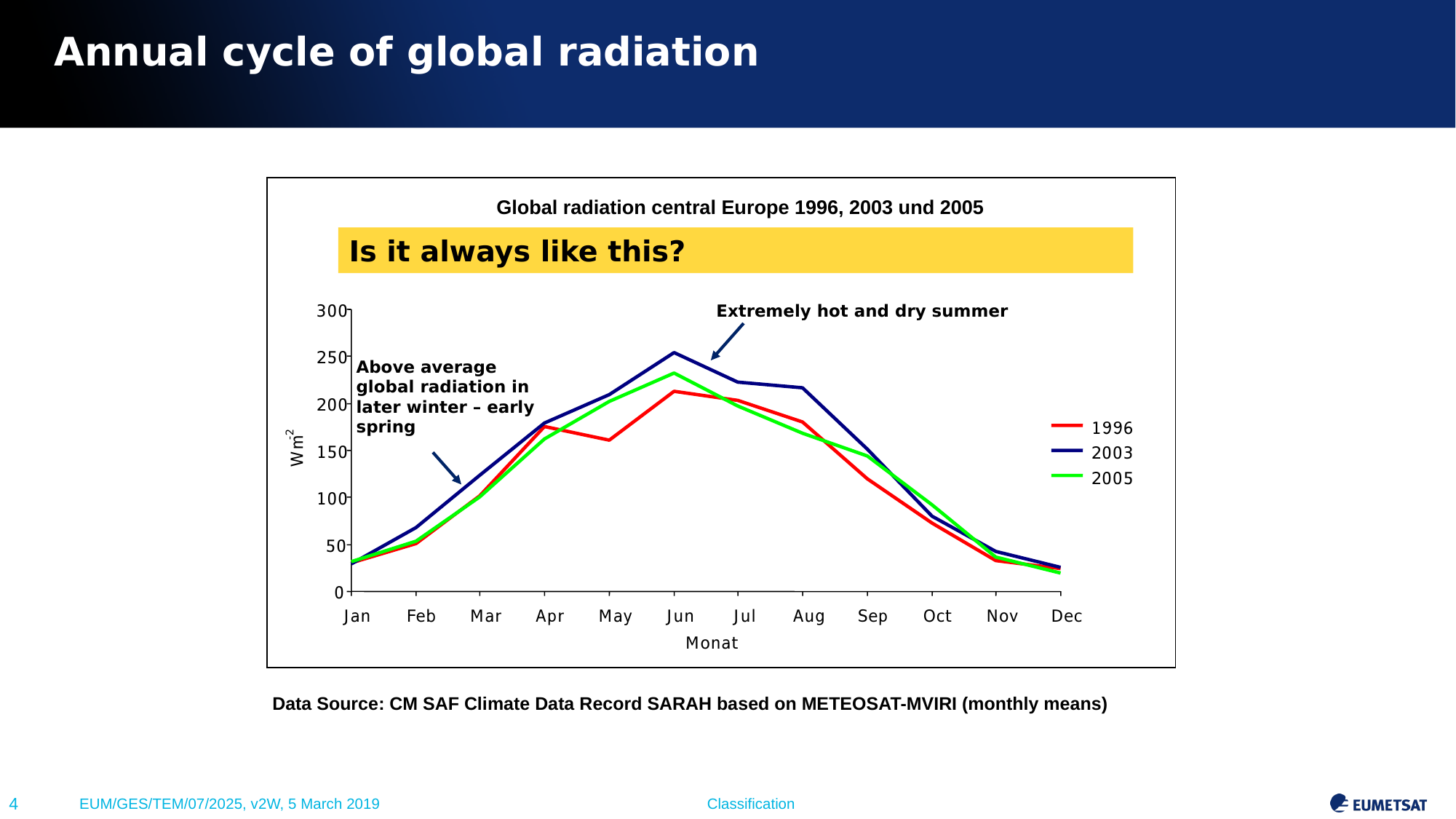

Annual cycle of global radiation

Global radiation central Europe 1996, 2003 und 2005
300

250

200

1996

-2

Wm
150
2003

2005

100

50

0

Jan
Feb
Mar
Apr
May
Jun
Jul
Aug
Sep
Oct
Nov
Dec
Monat
Data Source: CM SAF Climate Data Record SARAH based on METEOSAT-MVIRI (monthly means)
Extremely hot and dry summer
Above average global radiation in later winter – early spring
Is it always like this?